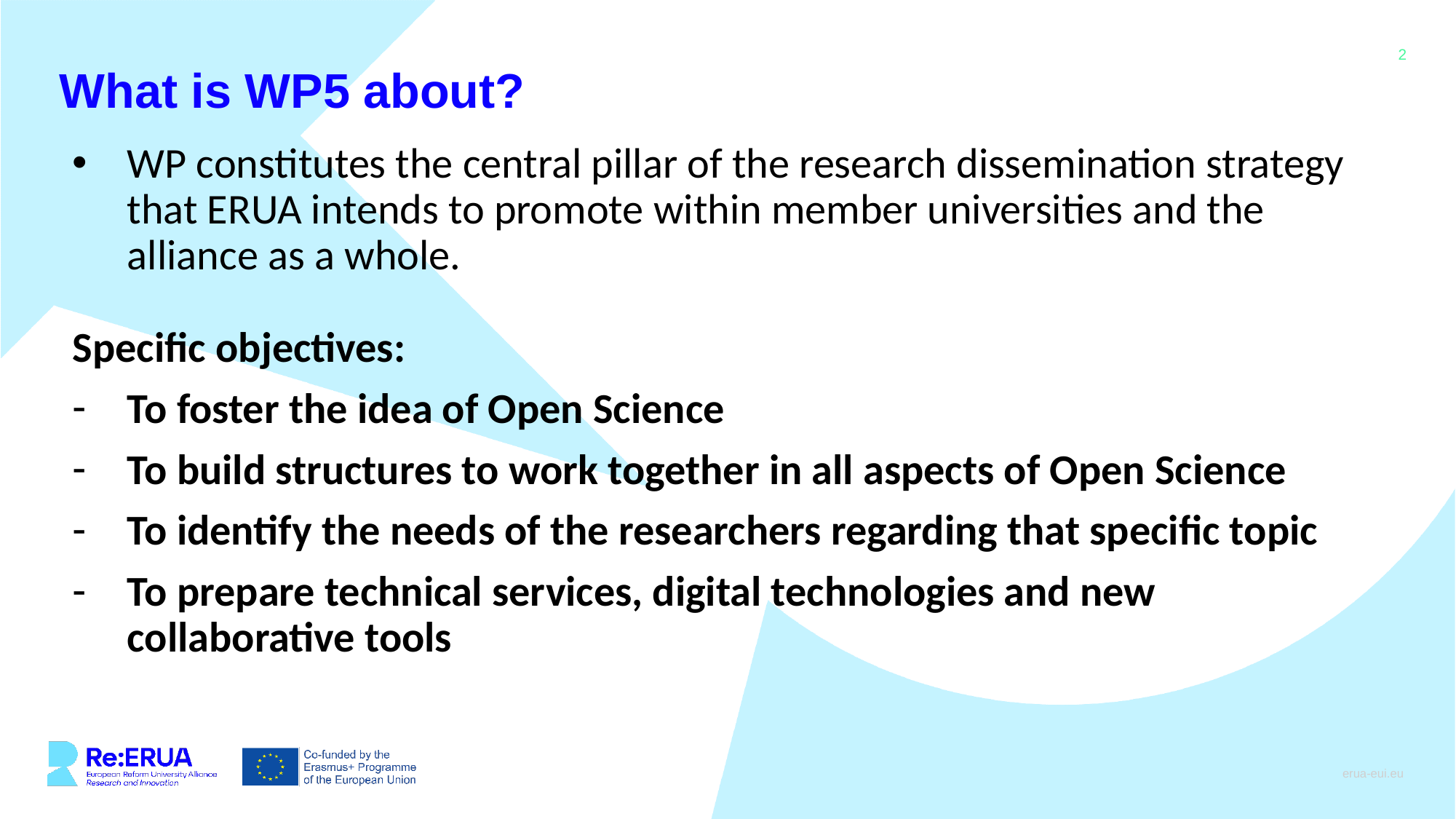

What is WP5 about?

WP constitutes the central pillar of the research dissemination strategy that ERUA intends to promote within member universities and the alliance as a whole.

Specific objectives:
To foster the idea of Open Science
To build structures to work together in all aspects of Open Science
To identify the needs of the researchers regarding that specific topic
To prepare technical services, digital technologies and new collaborative tools

erua-eui.eu